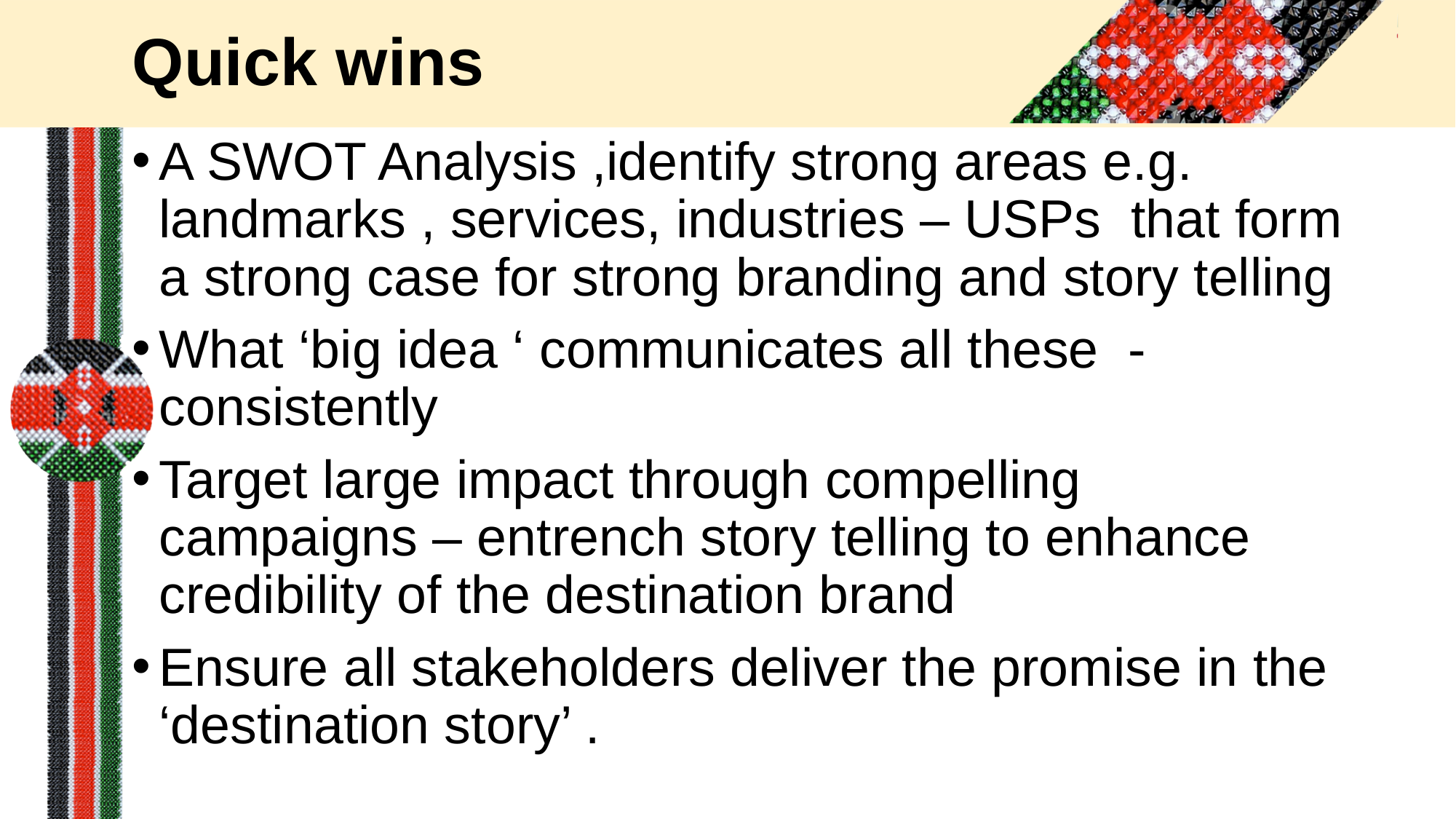

# Quick wins
A SWOT Analysis ,identify strong areas e.g. landmarks , services, industries – USPs  that form a strong case for strong branding and story telling
What ‘big idea ‘ communicates all these  - consistently
Target large impact through compelling campaigns – entrench story telling to enhance credibility of the destination brand
Ensure all stakeholders deliver the promise in the ‘destination story’ .